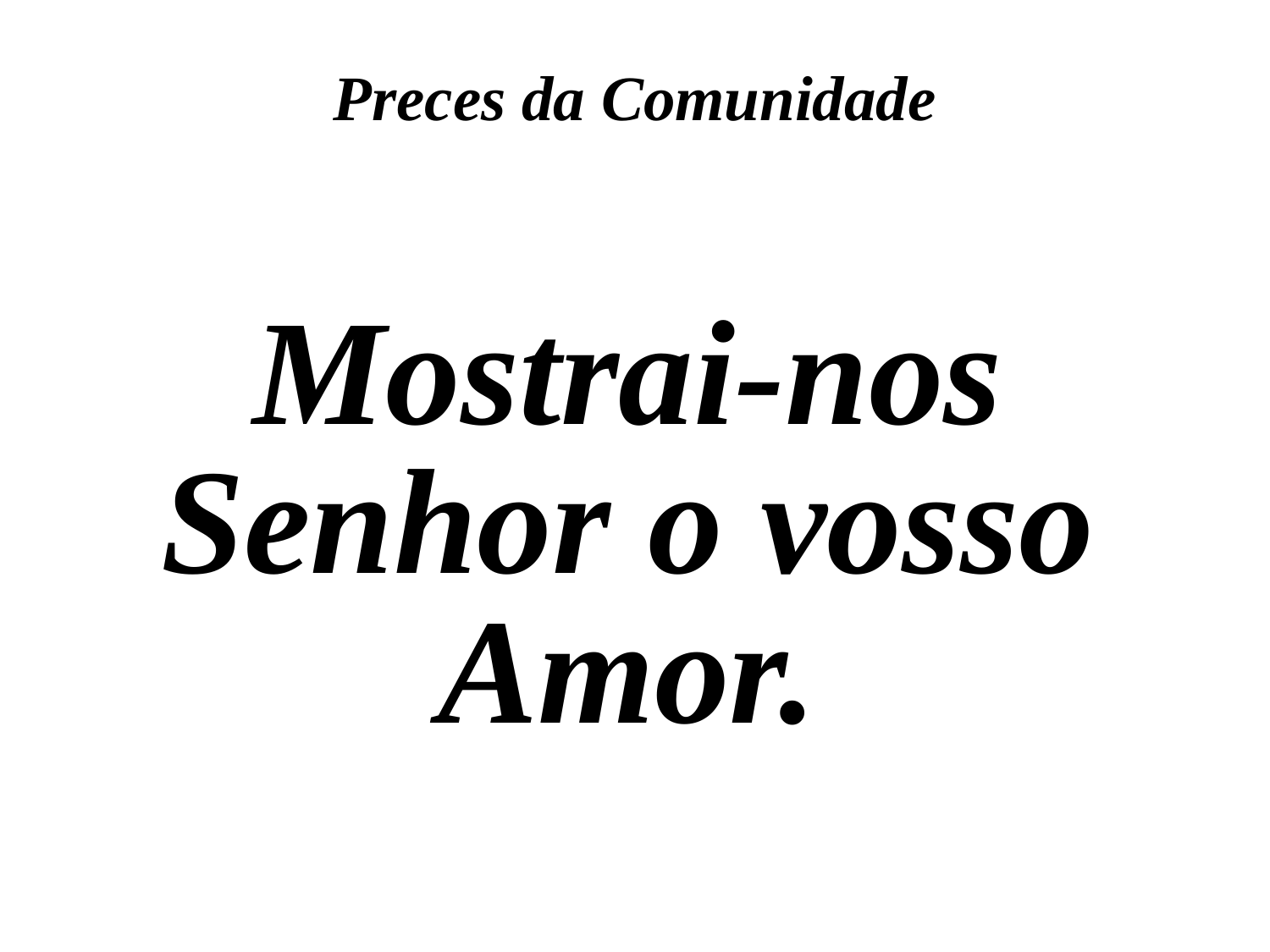

Preces da Comunidade
Mostrai-nos Senhor o vosso Amor.